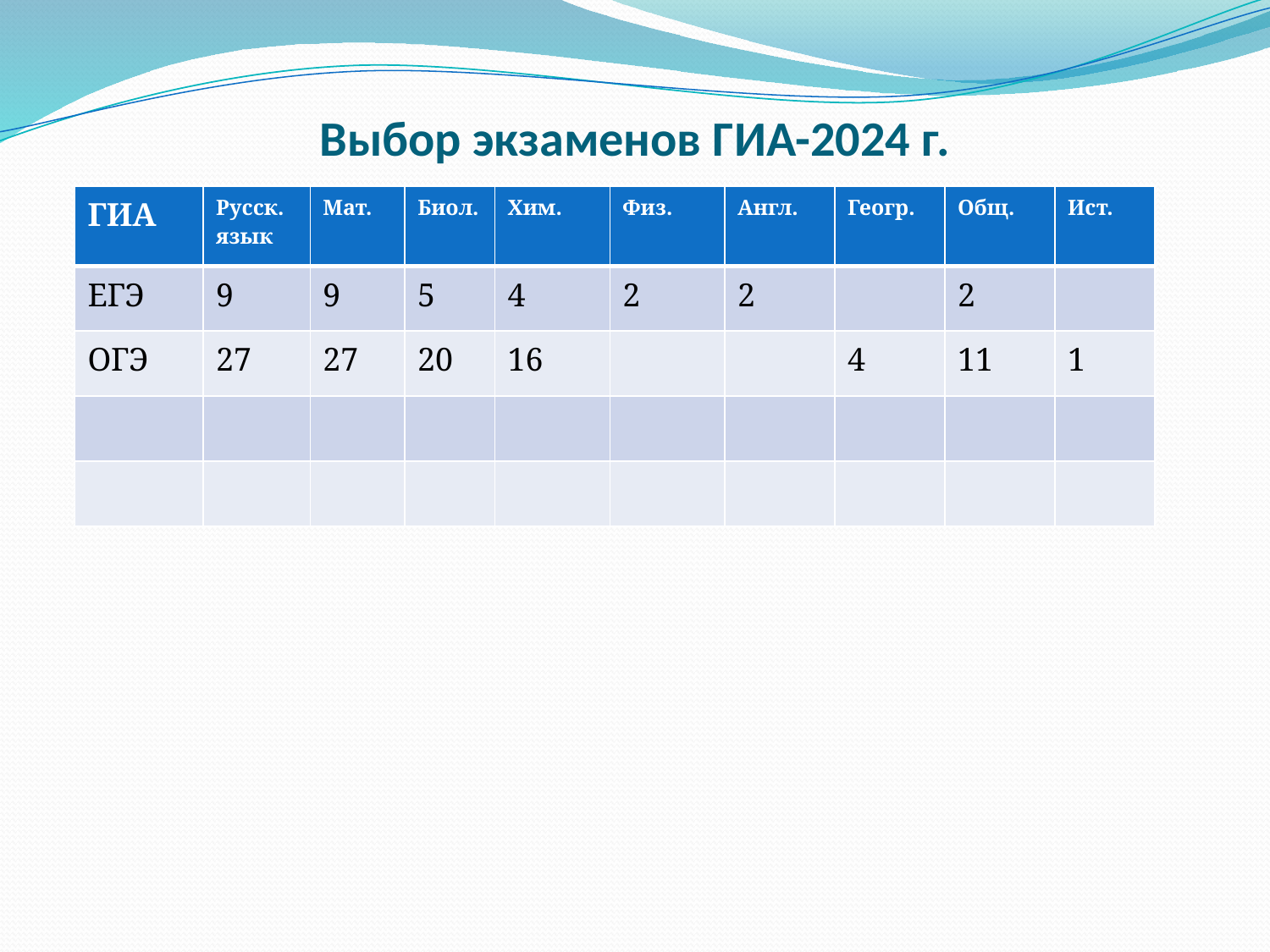

# Выбор экзаменов ГИА-2024 г.
| ГИА | Русск. язык | Мат. | Биол. | Хим. | Физ. | Англ. | Геогр. | Общ. | Ист. |
| --- | --- | --- | --- | --- | --- | --- | --- | --- | --- |
| ЕГЭ | 9 | 9 | 5 | 4 | 2 | 2 |  | 2 |  |
| ОГЭ | 27 | 27 | 20 | 16 |  |  | 4 | 11 | 1 |
|  |  |  |  |  |  |  |  |  |  |
|  |  |  |  |  |  |  |  |  |  |